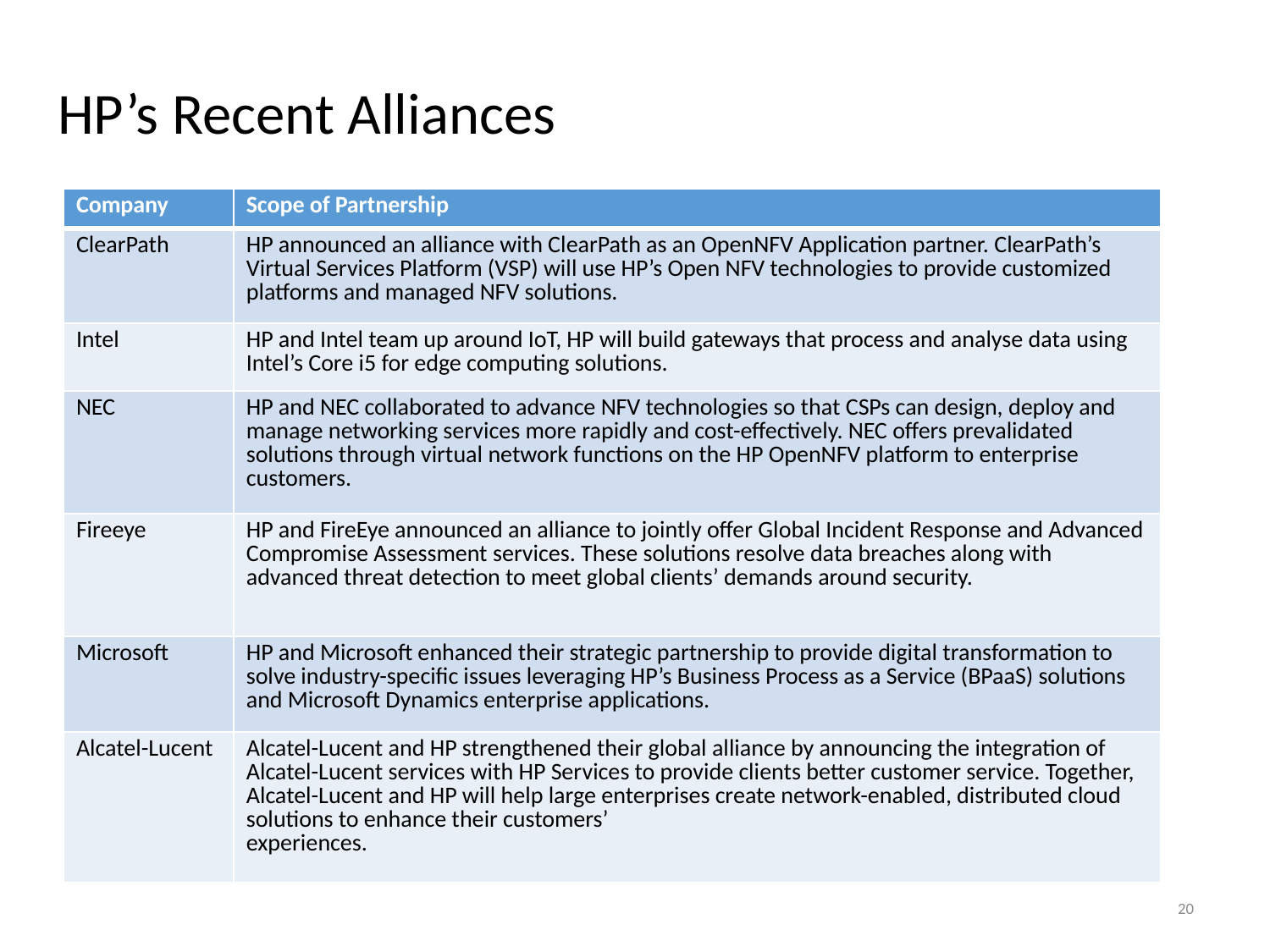

# HP’s Recent Alliances
| Company | Scope of Partnership |
| --- | --- |
| ClearPath | HP announced an alliance with ClearPath as an OpenNFV Application partner. ClearPath’s Virtual Services Platform (VSP) will use HP’s Open NFV technologies to provide customized platforms and managed NFV solutions. |
| Intel | HP and Intel team up around IoT, HP will build gateways that process and analyse data using Intel’s Core i5 for edge computing solutions. |
| NEC | HP and NEC collaborated to advance NFV technologies so that CSPs can design, deploy and manage networking services more rapidly and cost-effectively. NEC offers prevalidated solutions through virtual network functions on the HP OpenNFV platform to enterprise customers. |
| Fireeye | HP and FireEye announced an alliance to jointly offer Global Incident Response and Advanced Compromise Assessment services. These solutions resolve data breaches along with advanced threat detection to meet global clients’ demands around security. |
| Microsoft | HP and Microsoft enhanced their strategic partnership to provide digital transformation to solve industry-specific issues leveraging HP’s Business Process as a Service (BPaaS) solutions and Microsoft Dynamics enterprise applications. |
| Alcatel-Lucent | Alcatel-Lucent and HP strengthened their global alliance by announcing the integration of Alcatel-Lucent services with HP Services to provide clients better customer service. Together, Alcatel-Lucent and HP will help large enterprises create network-enabled, distributed cloud solutions to enhance their customers’ experiences. |
20